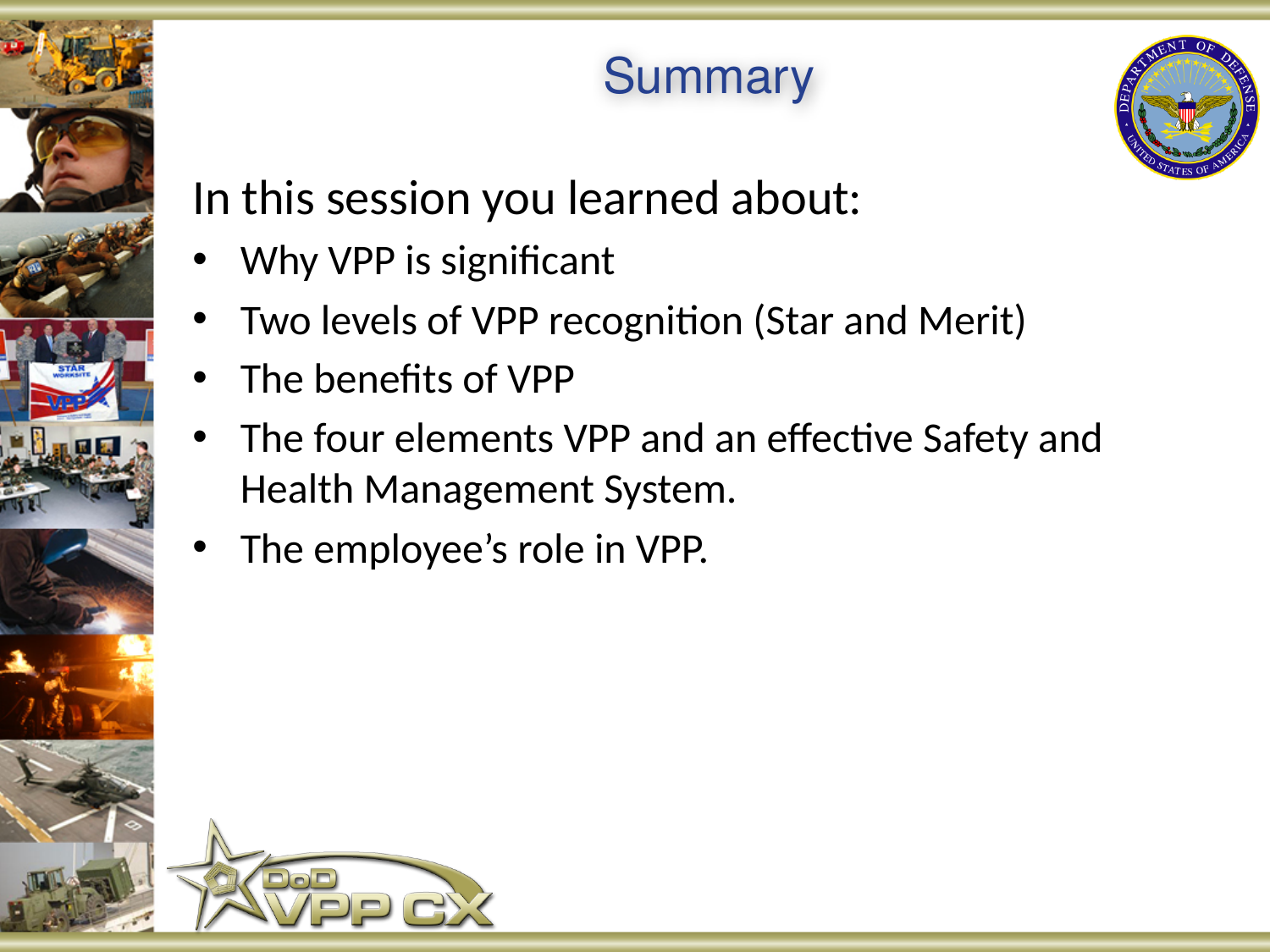

# Summary
In this session you learned about:
Why VPP is significant
Two levels of VPP recognition (Star and Merit)
The benefits of VPP
The four elements VPP and an effective Safety and Health Management System.
The employee’s role in VPP.